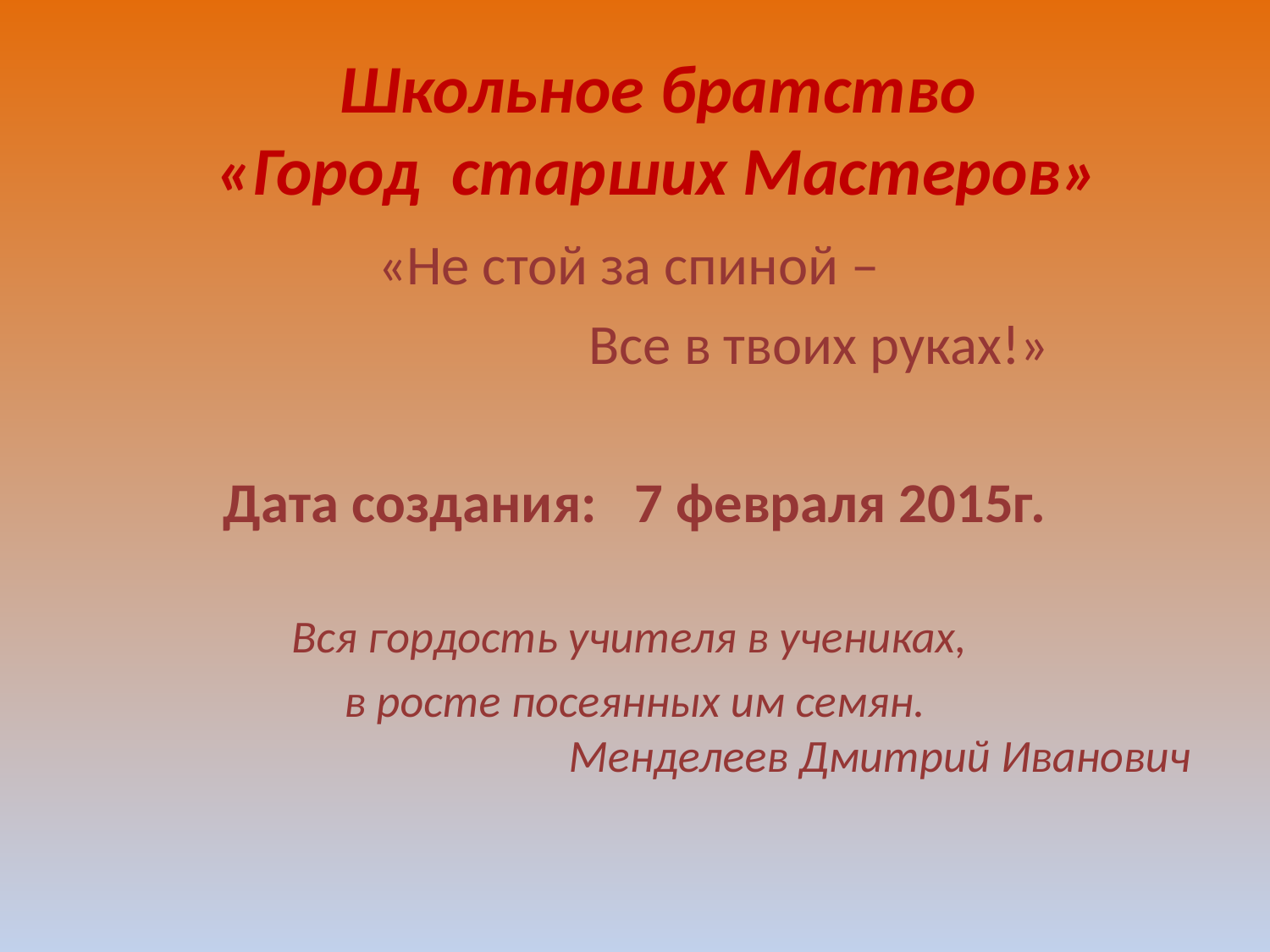

# Школьное братство «Город  старших Мастеров»
«Не стой за спиной –
                             Все в твоих руках!»

Дата создания:   7 февраля 2015г.

Вся гордость учителя в учениках,
в росте посеянных им семян.
                                           Менделеев Дмитрий Иванович